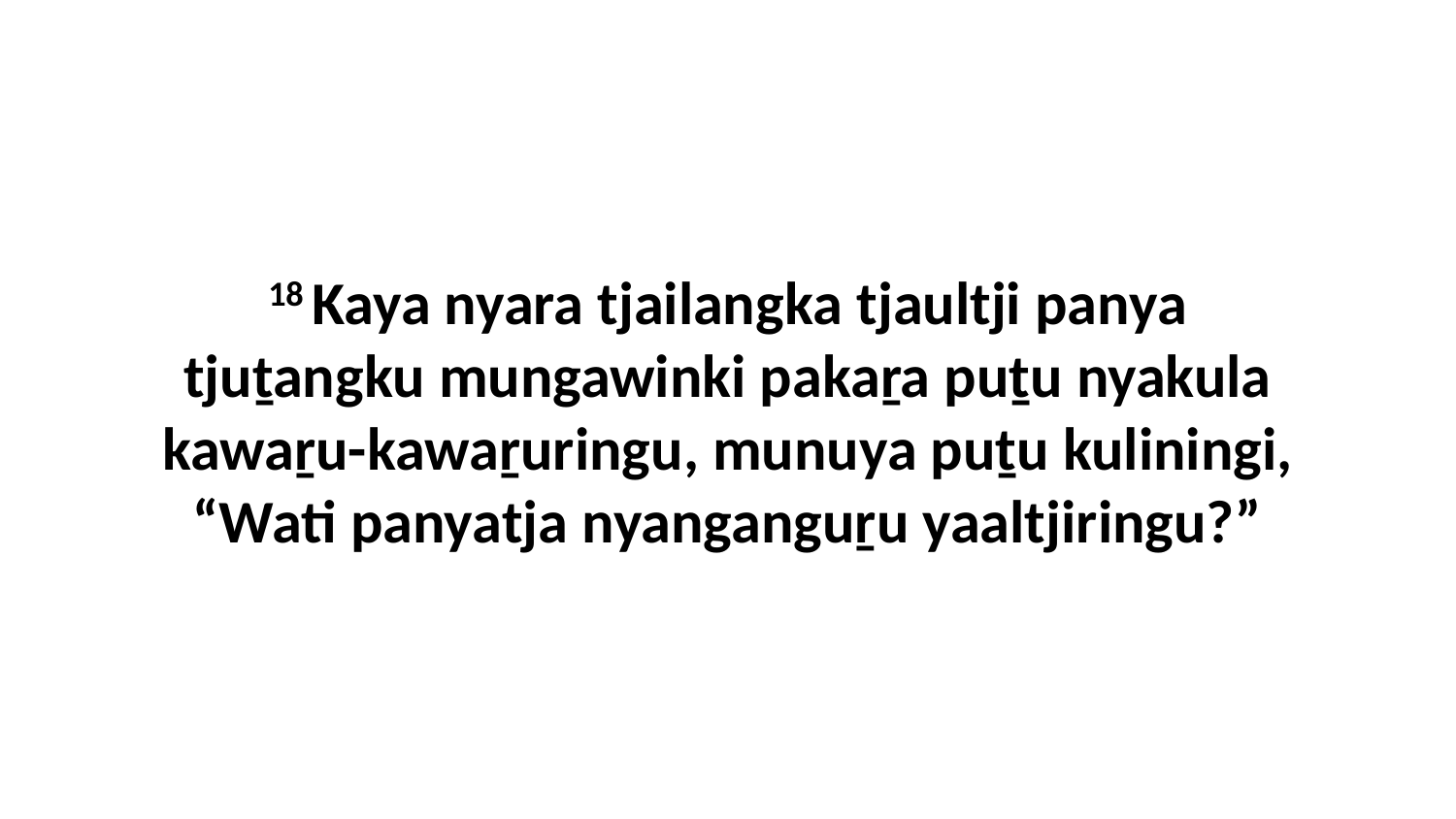

18 Kaya nyara tjailangka tjaultji panya tjuṯangku mungawinki pakaṟa puṯu nyakula kawaṟu-kawaṟuringu, munuya puṯu kuliningi, “Wati panyatja nyanganguṟu yaaltjiringu?”